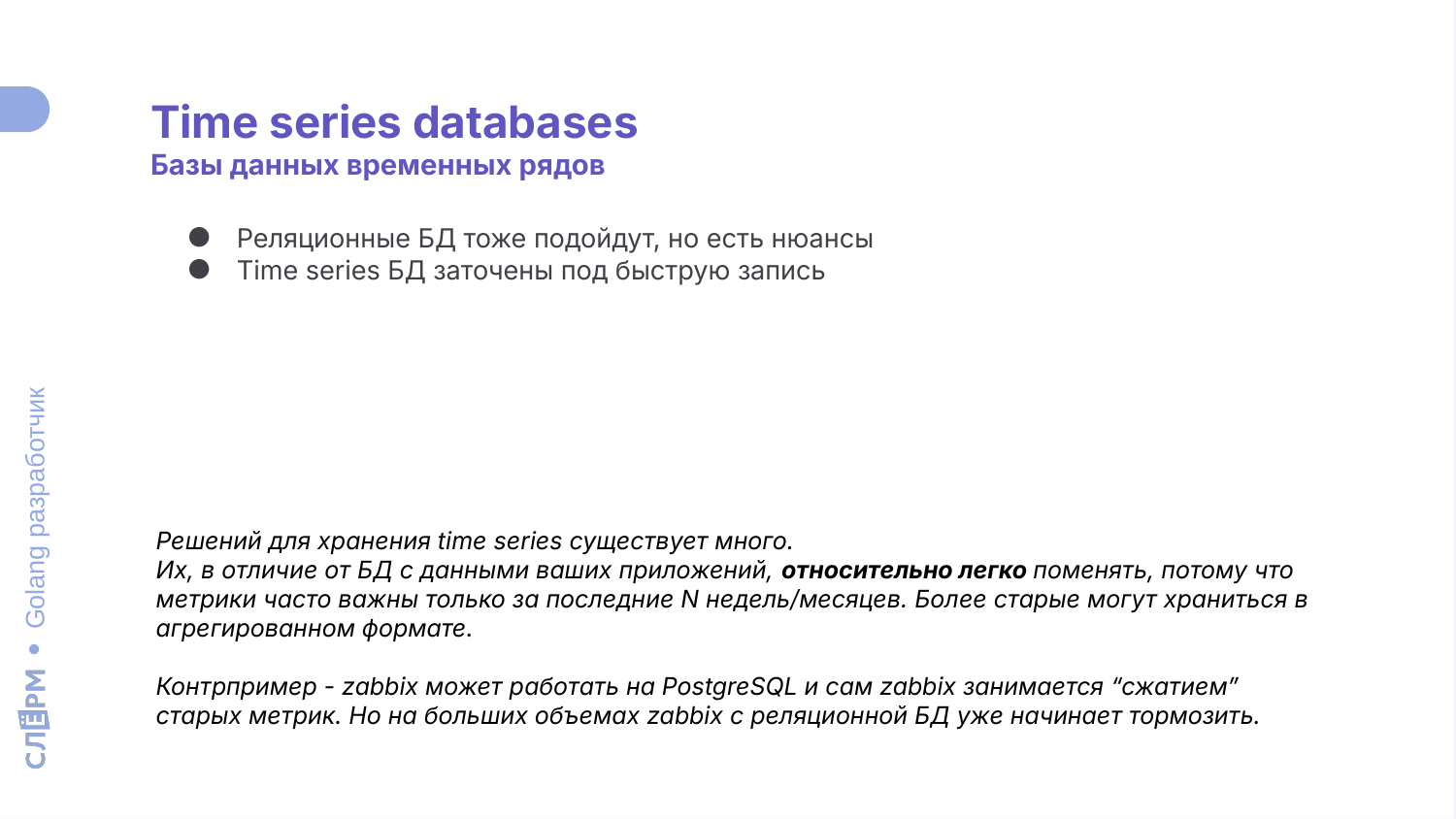

Time series databases
Базы данных временных рядов

Реляционные БД тоже подойдут, но есть нюансы
Time series БД заточены под быструю запись

Решений для хранения time series существует много.
Их, в отличие от БД с данными ваших приложений, относительно легко поменять, потому что метрики часто важны только за последние N недель/месяцев. Более старые могут храниться в агрегированном формате.

Контрпример - zabbix может работать на PostgreSQL и сам zabbix занимается “сжатием” старых метрик. Но на больших объемах zabbix с реляционной БД уже начинает тормозить.